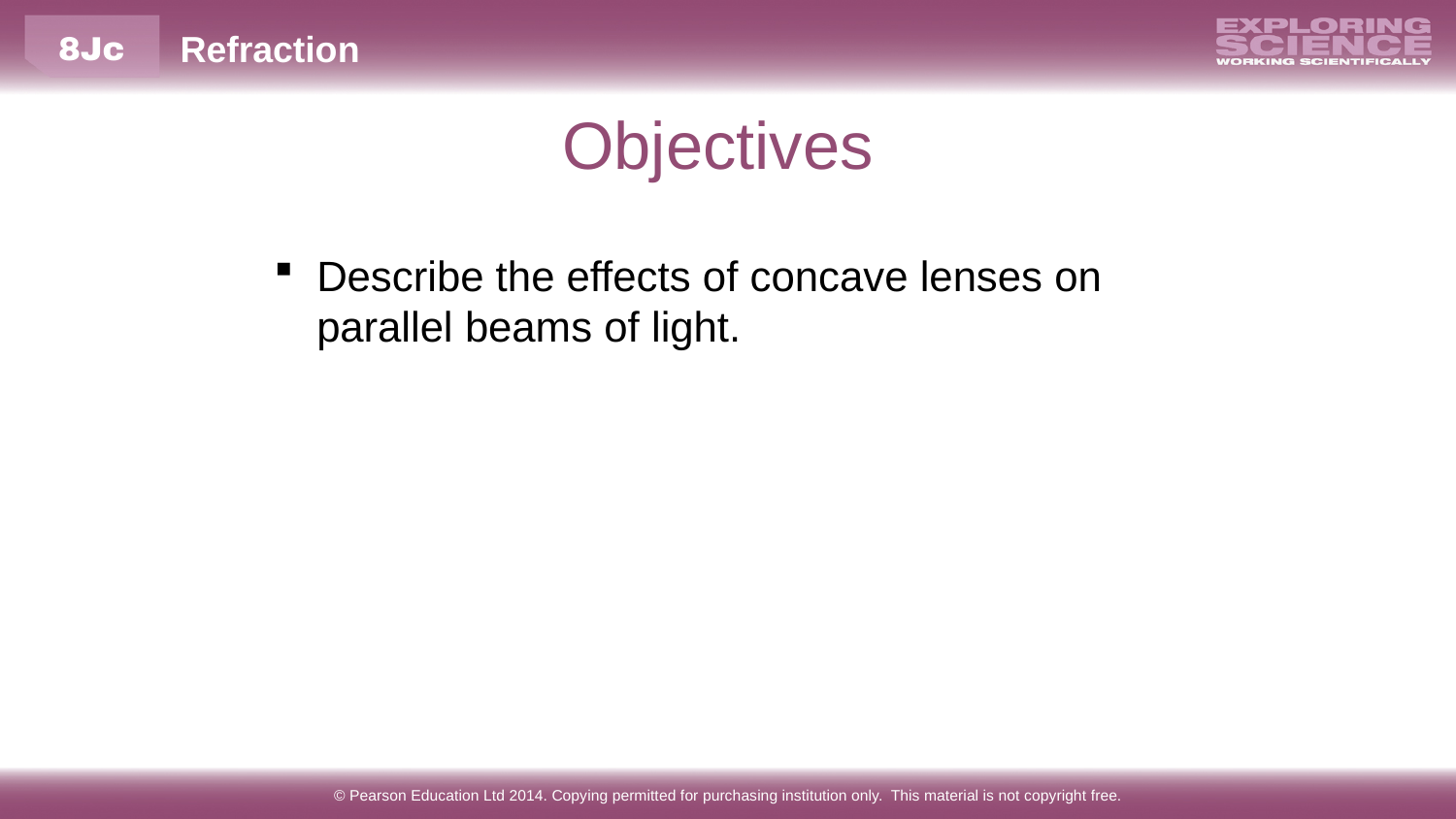

Objectives
Describe the effects of concave lenses on parallel beams of light.
© Pearson Education Ltd 2014. Copying permitted for purchasing institution only.  This material is not copyright free.